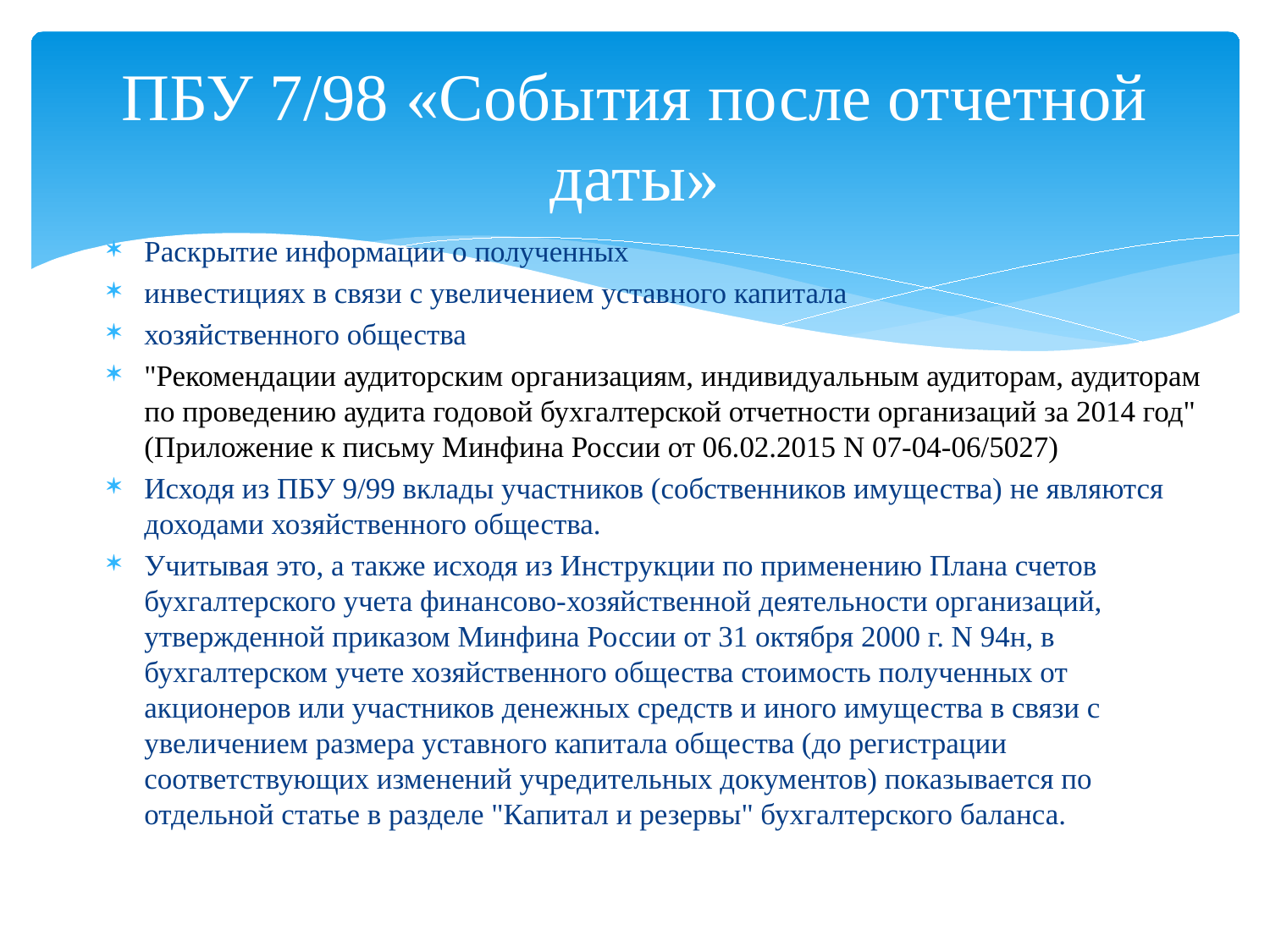

# ПБУ 7/98 «События после отчетной даты»
Раскрытие информации о полученных
инвестициях в связи с увеличением уставного капитала
хозяйственного общества
"Рекомендации аудиторским организациям, индивидуальным аудиторам, аудиторам по проведению аудита годовой бухгалтерской отчетности организаций за 2014 год" (Приложение к письму Минфина России от 06.02.2015 N 07-04-06/5027)
Исходя из ПБУ 9/99 вклады участников (собственников имущества) не являются доходами хозяйственного общества.
Учитывая это, а также исходя из Инструкции по применению Плана счетов бухгалтерского учета финансово-хозяйственной деятельности организаций, утвержденной приказом Минфина России от 31 октября 2000 г. N 94н, в бухгалтерском учете хозяйственного общества стоимость полученных от акционеров или участников денежных средств и иного имущества в связи с увеличением размера уставного капитала общества (до регистрации соответствующих изменений учредительных документов) показывается по отдельной статье в разделе "Капитал и резервы" бухгалтерского баланса.